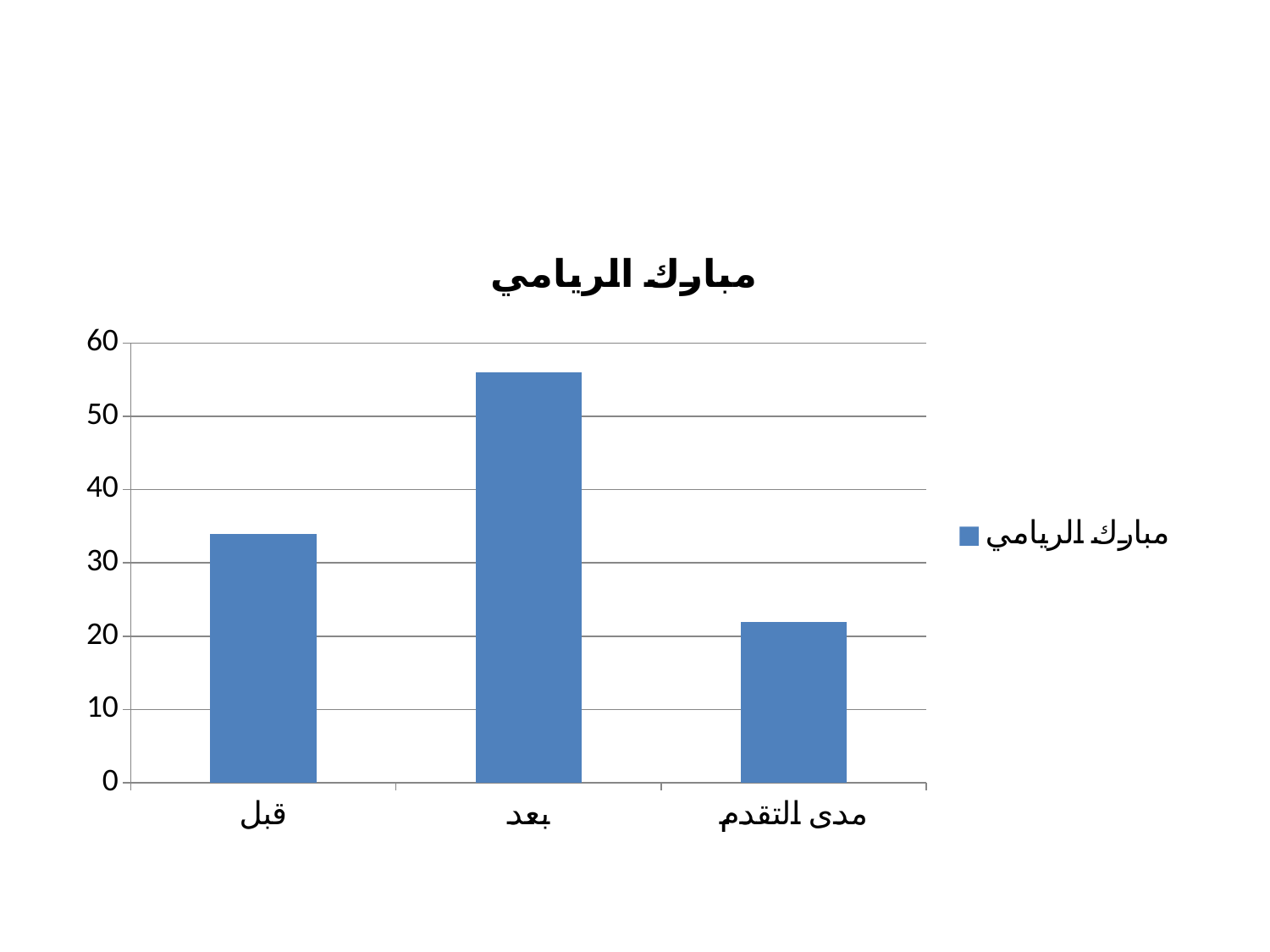

#

### Chart:

| Category | مبارك الريامي   |
|---|---|
| قبل | 34.0 |
| بعد | 56.0 |
| مدى التقدم | 22.0 |